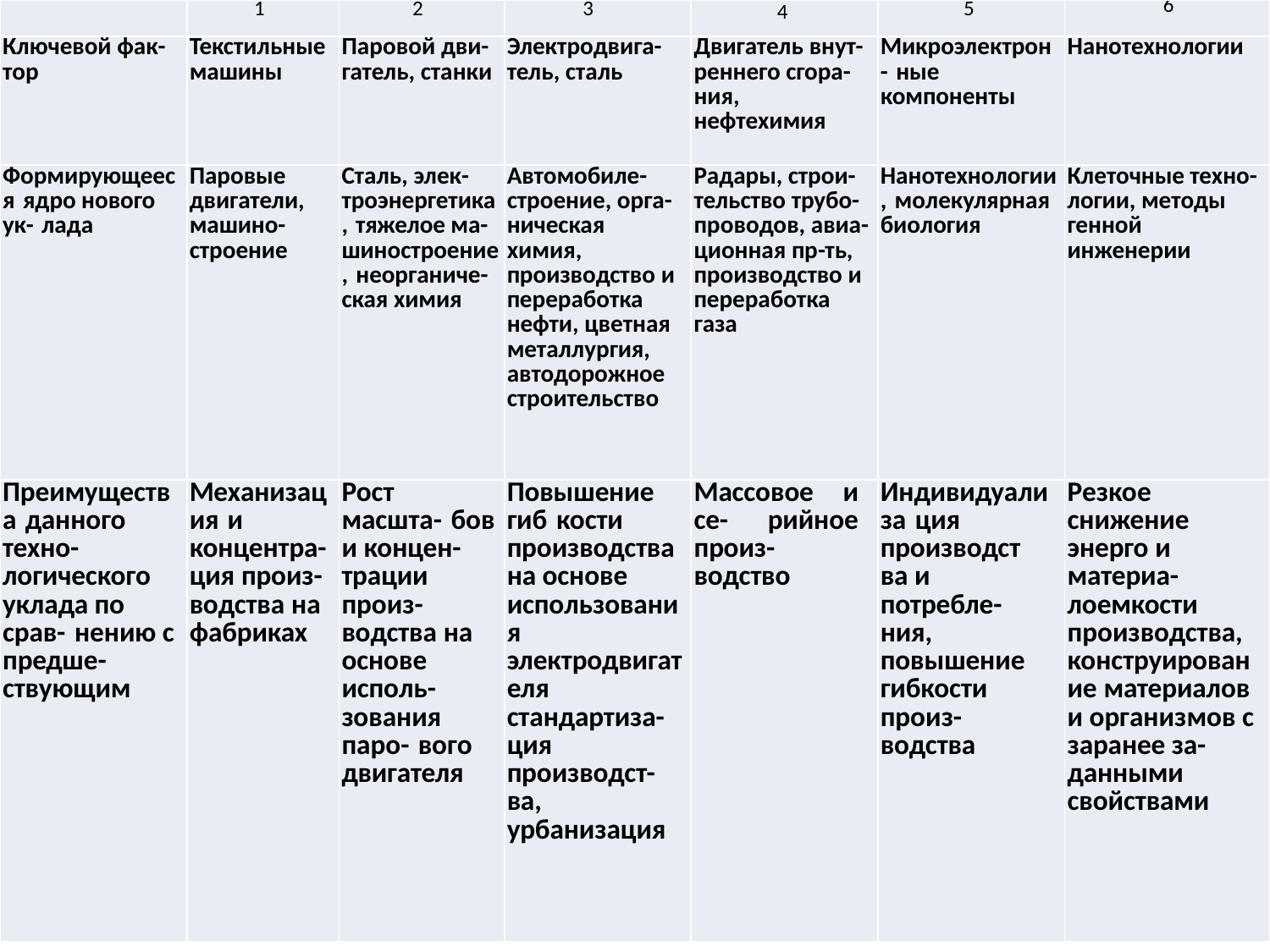

|  | 1 | 2 | 3 | 4 | 5 | 6 |
| --- | --- | --- | --- | --- | --- | --- |
| Ключевой фак- тор | Текстильные машины | Паровой дви- гатель, станки | Электродвига- тель, сталь | Двигатель внут- реннего сгора- ния, нефтехимия | Микроэлектрон- ные компоненты | Нанотехнологии |
| Формирующееся ядро нового ук- лада | Паровые двигатели, машино- строение | Сталь, элек- троэнергетика, тяжелое ма- шиностроение, неорганиче- ская химия | Автомобиле- строение, орга- ническая химия, производство и переработка нефти, цветная металлургия, автодорожное строительство | Радары, строи- тельство трубо- проводов, авиа- ционная пр-ть, производство и переработка газа | Нанотехнологии, молекулярная биология | Клеточные техно- логии, методы генной инженерии |
| Преимущества данного техно- логического уклада по срав- нению с предше- ствующим | Механизация и концентра- ция произ- водства на фабриках | Рост масшта- бов и концен- трации произ- водства на основе исполь- зования паро- вого двигателя | Повышение гиб кости производства на основе использования электродвигателя стандартиза- ция производст- ва, урбанизация | Массовое и се- рийное произ- водство | Индивидуализа ция производст ва и потребле- ния, повышение гибкости произ- водства | Резкое снижение энерго и материа- лоемкости производства, конструирование материалов и организмов с заранее за- данными свойствами |
#